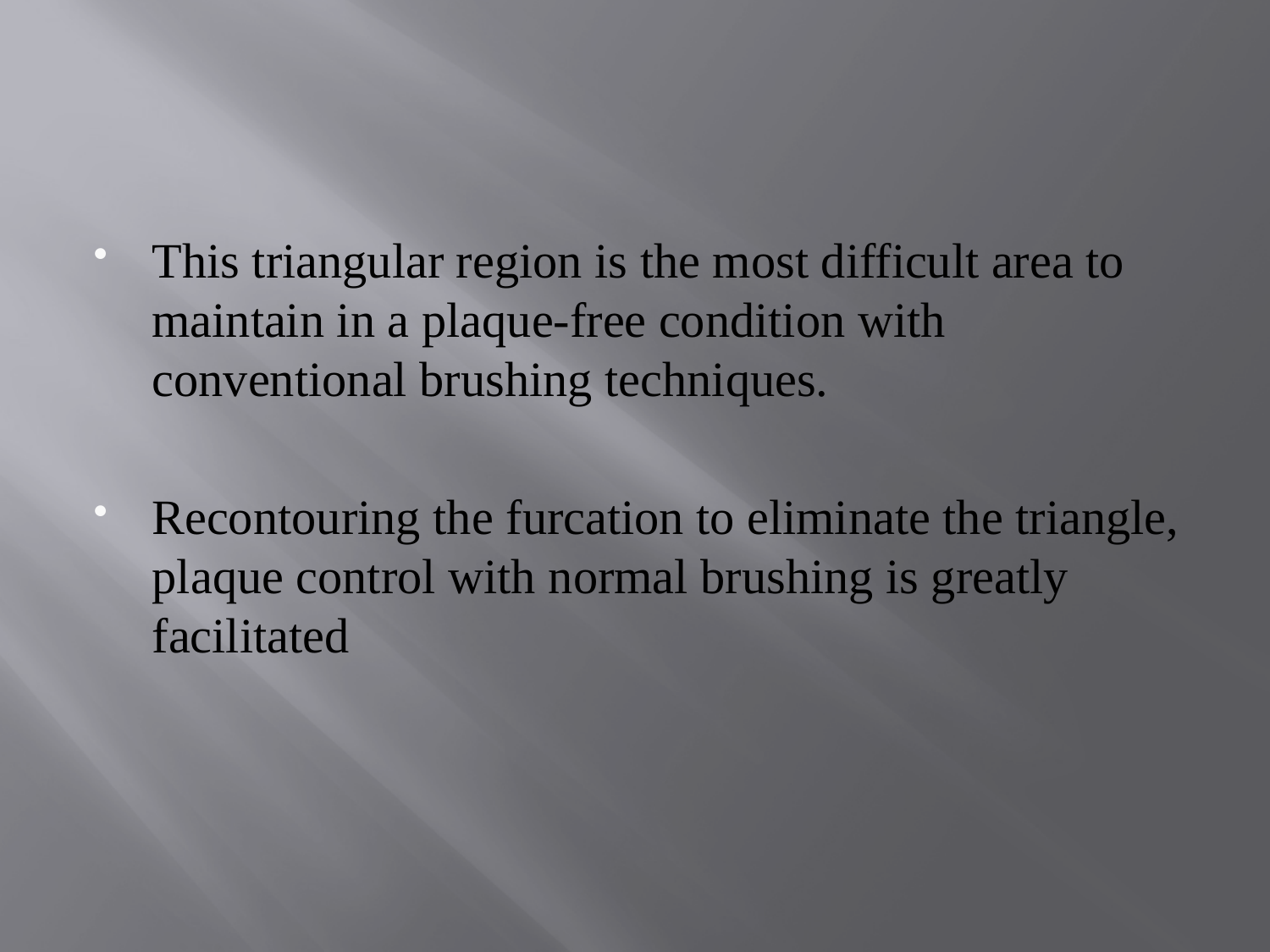

#
This triangular region is the most difficult area to maintain in a plaque-free condition with conventional brushing techniques.

Recontouring the furcation to eliminate the triangle, plaque control with normal brushing is greatly facilitated